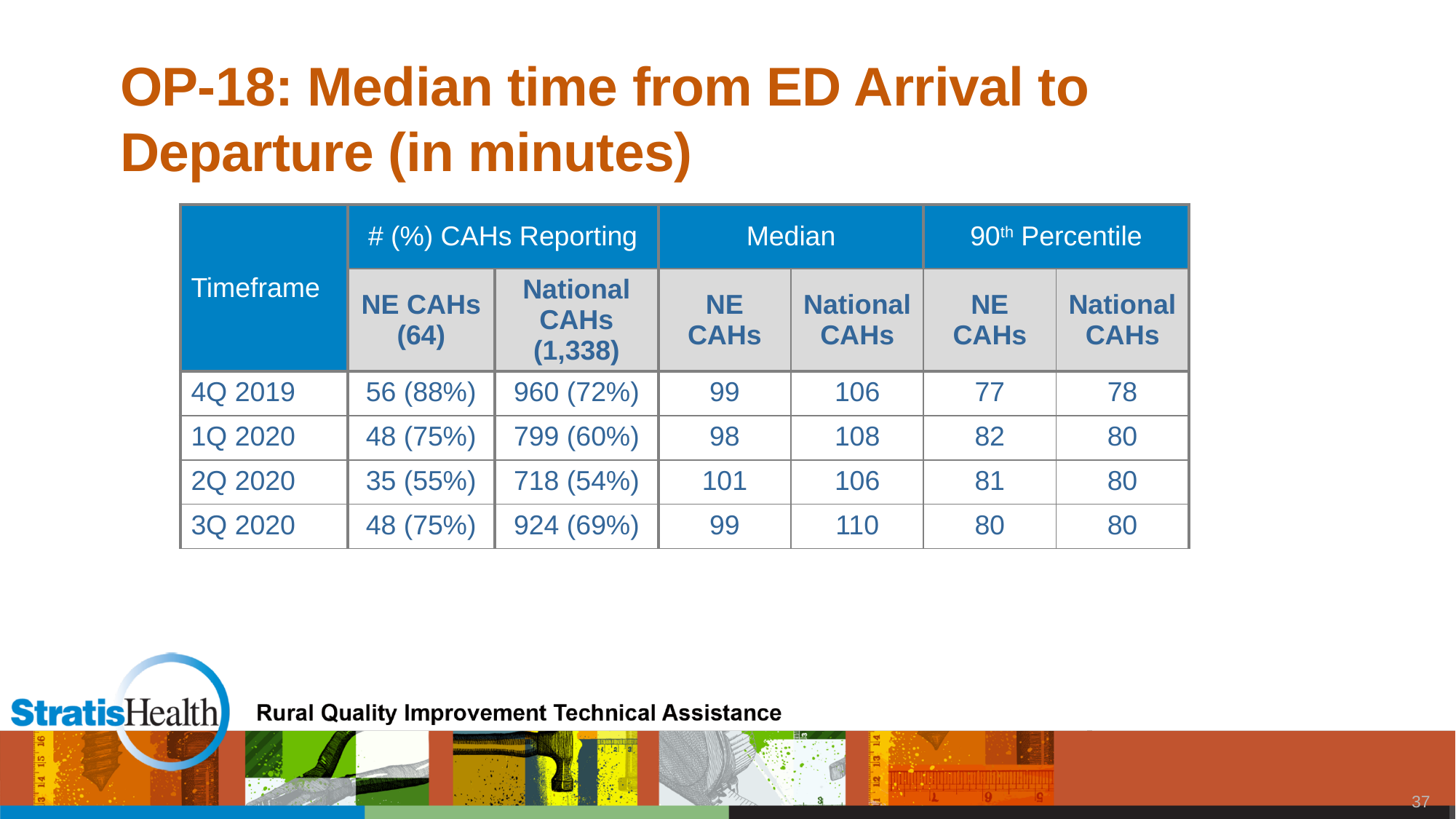

# OP-18: Median time from ED Arrival to Departure (in minutes)
| Timeframe | # (%) CAHs Reporting |  | Median |  | 90th Percentile |  |
| --- | --- | --- | --- | --- | --- | --- |
|  | NE CAHs (64) | National CAHs (1,338) | NE CAHs | National CAHs | NE CAHs | National CAHs |
| 4Q 2019 | 56 (88%) | 960 (72%) | 99 | 106 | 77 | 78 |
| 1Q 2020 | 48 (75%) | 799 (60%) | 98 | 108 | 82 | 80 |
| 2Q 2020 | 35 (55%) | 718 (54%) | 101 | 106 | 81 | 80 |
| 3Q 2020 | 48 (75%) | 924 (69%) | 99 | 110 | 80 | 80 |
37